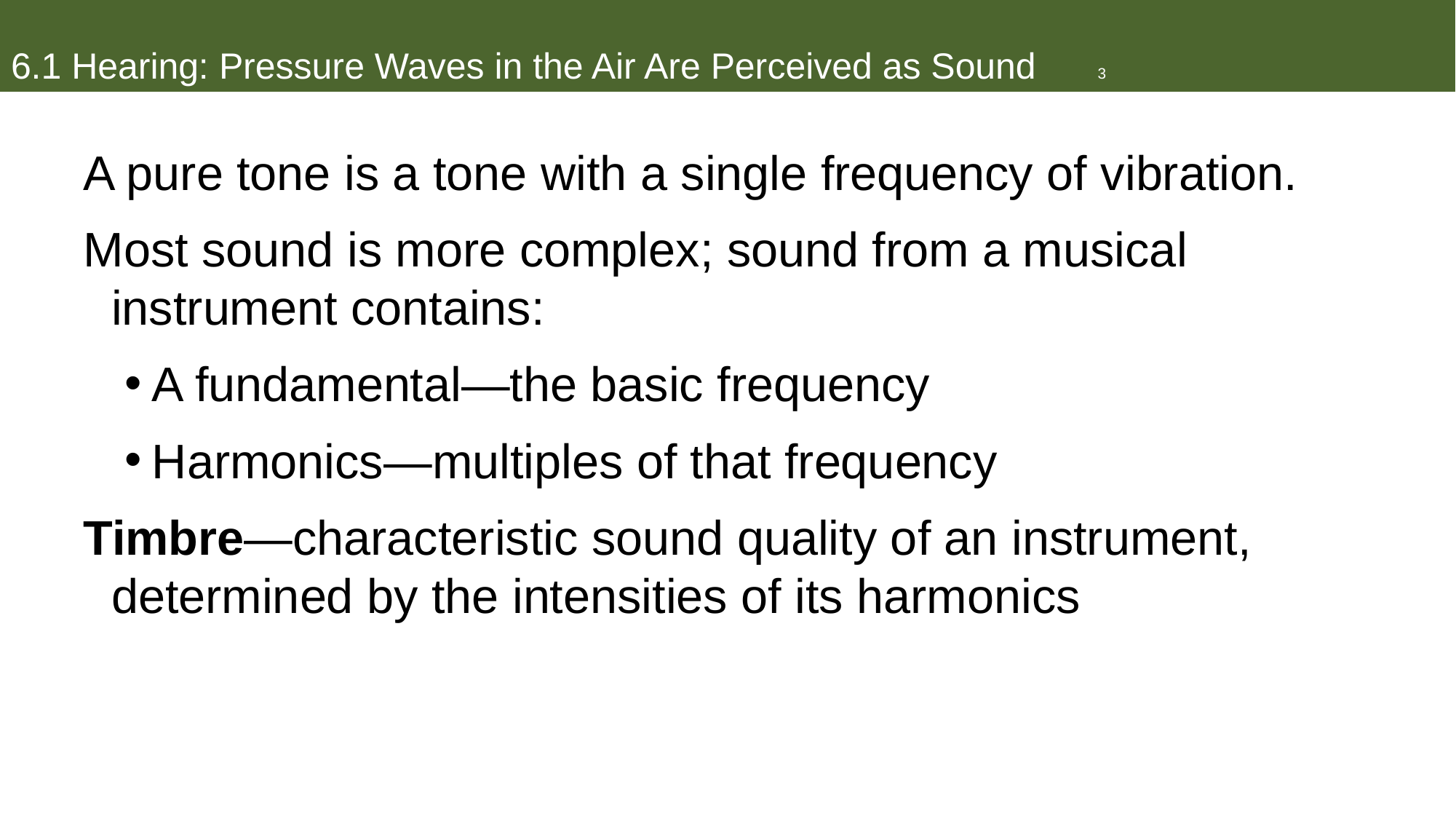

# 6.1 Hearing: Pressure Waves in the Air Are Perceived as Sound      3
A pure tone is a tone with a single frequency of vibration.
Most sound is more complex; sound from a musical instrument contains:
A fundamental—the basic frequency
Harmonics—multiples of that frequency
Timbre—characteristic sound quality of an instrument, determined by the intensities of its harmonics